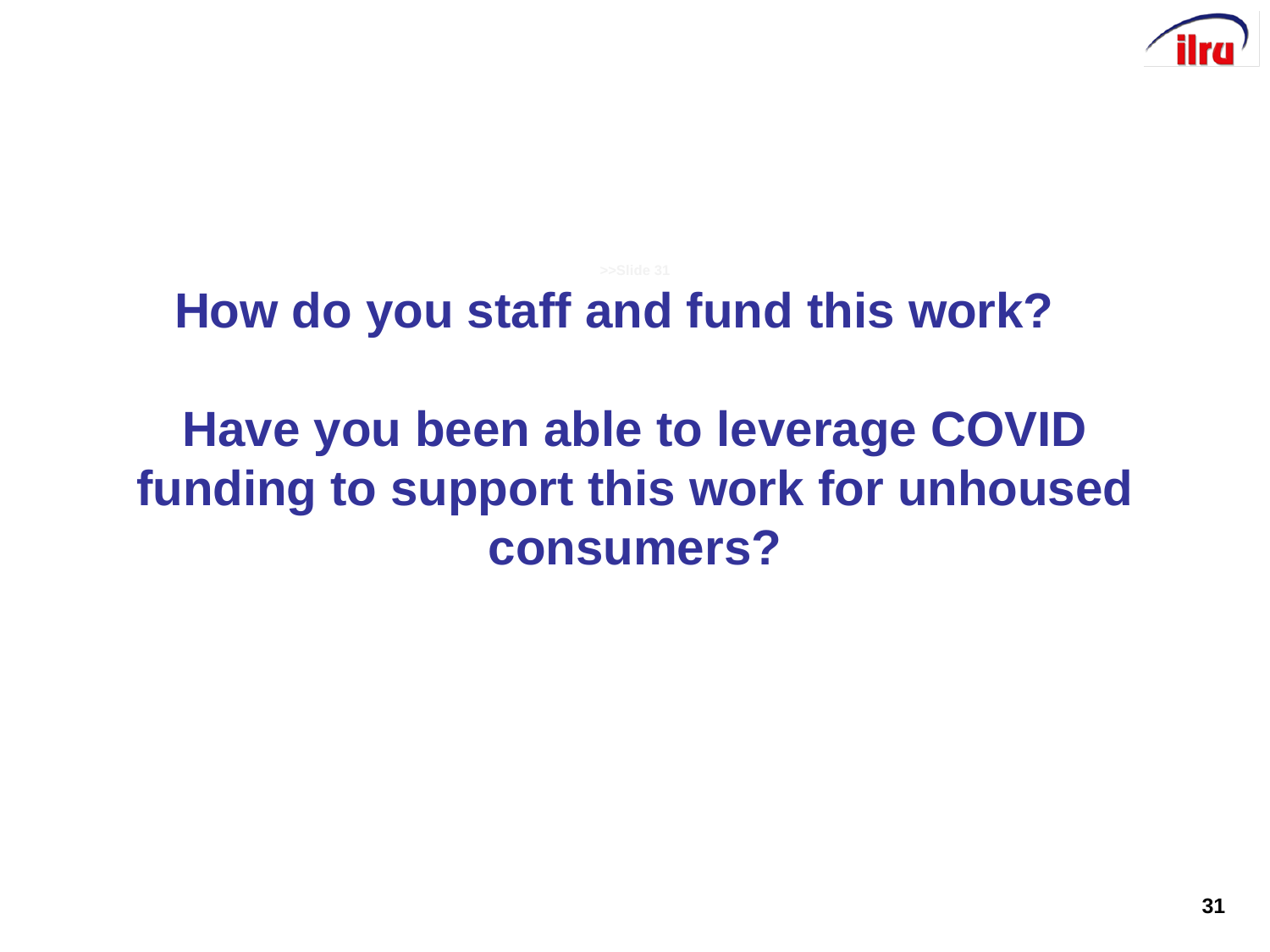

# >>Slide 31 How do you staff and fund this work? Have you been able to leverage COVID funding to support this work for unhoused consumers?
31